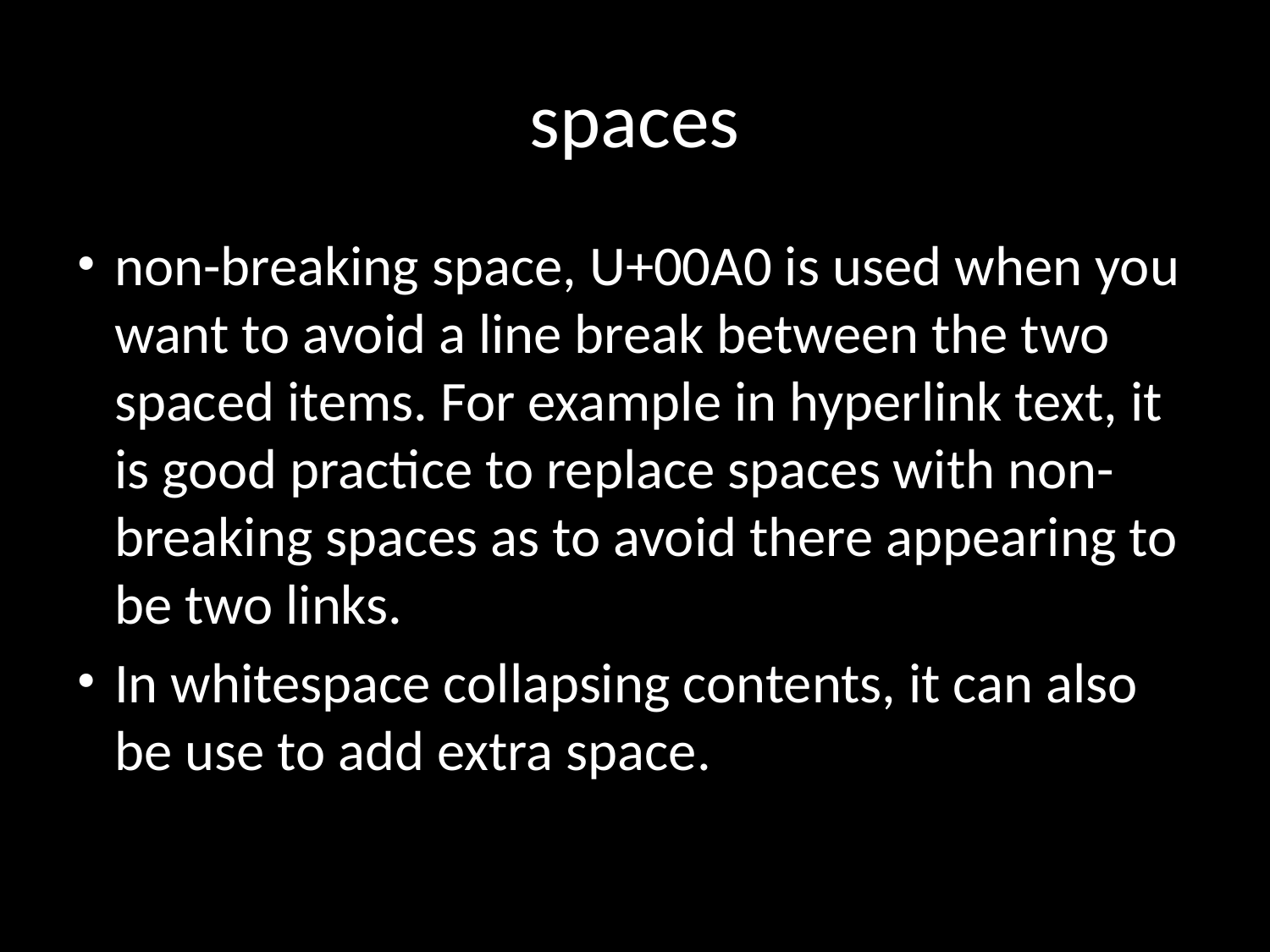

# spaces
non-breaking space, U+00A0 is used when you want to avoid a line break between the two spaced items. For example in hyperlink text, it is good practice to replace spaces with non-breaking spaces as to avoid there appearing to be two links.
In whitespace collapsing contents, it can also be use to add extra space.